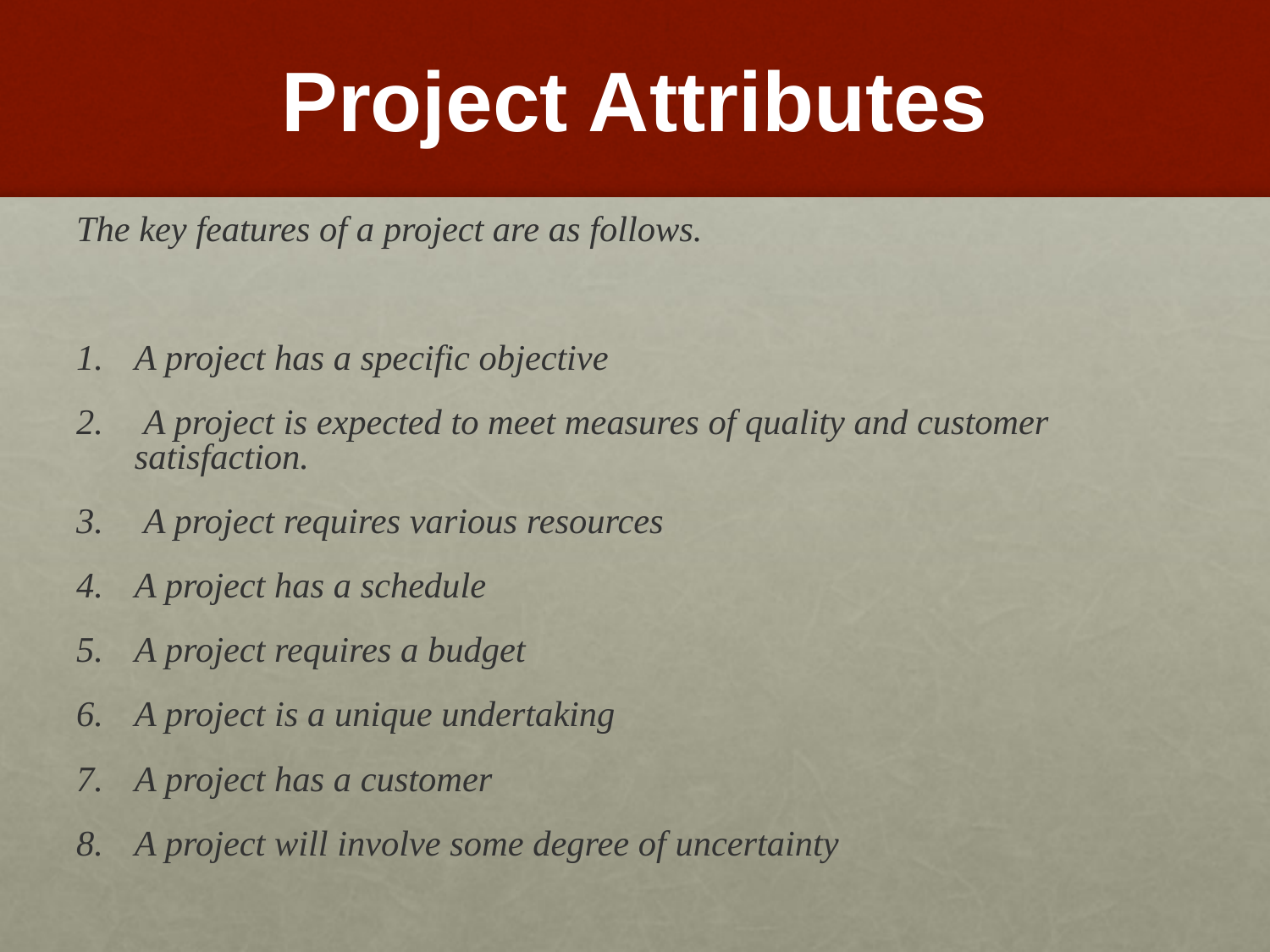

# Project Attributes
The key features of a project are as follows.

A project has a specific objective
 A project is expected to meet measures of quality and customer satisfaction.
 A project requires various resources
A project has a schedule
A project requires a budget
A project is a unique undertaking
A project has a customer
A project will involve some degree of uncertainty